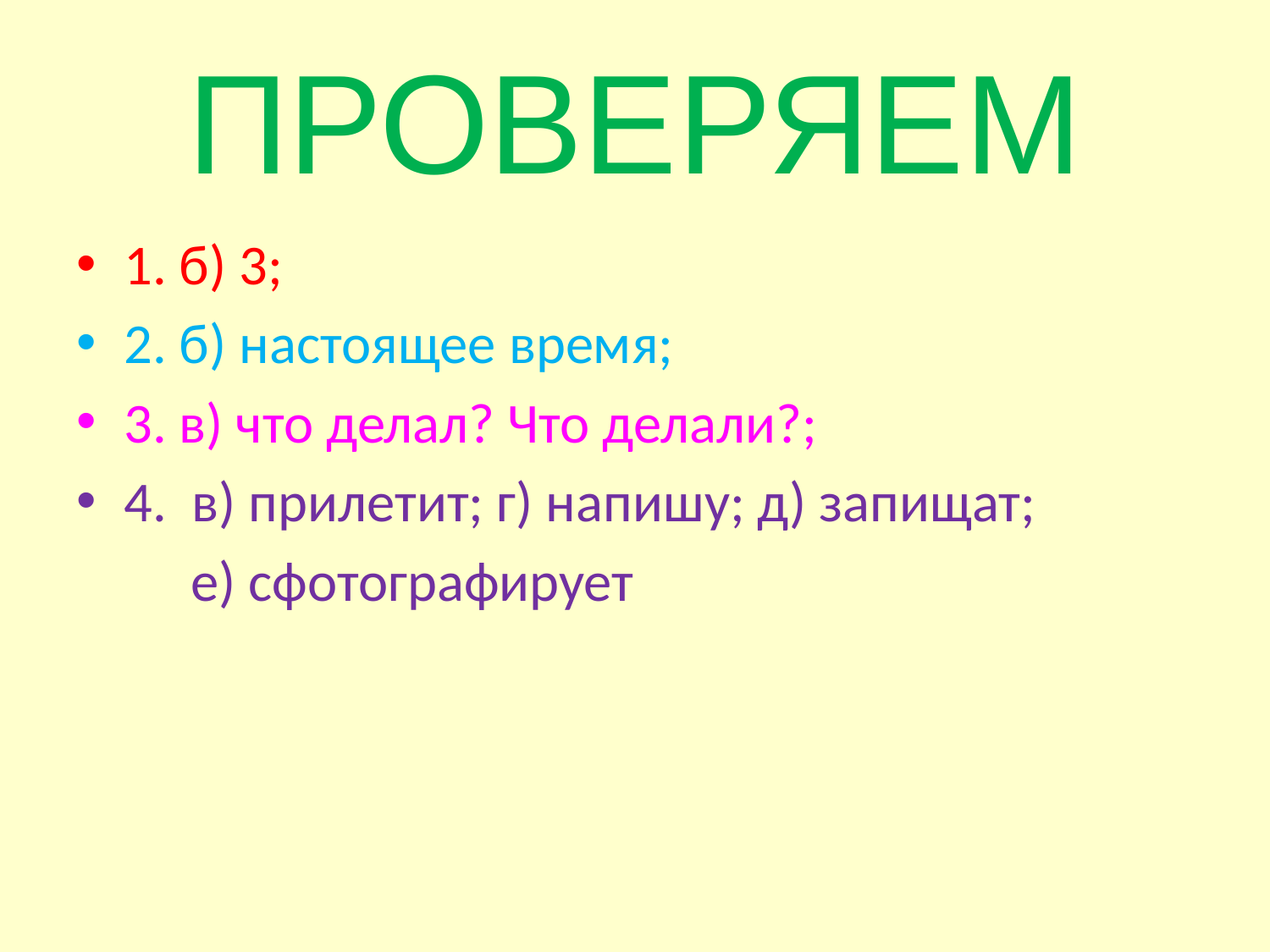

# ПРОВЕРЯЕМ
1. б) 3;
2. б) настоящее время;
3. в) что делал? Что делали?;
4.  в) прилетит; г) напишу; д) запищат;
         е) сфотографирует